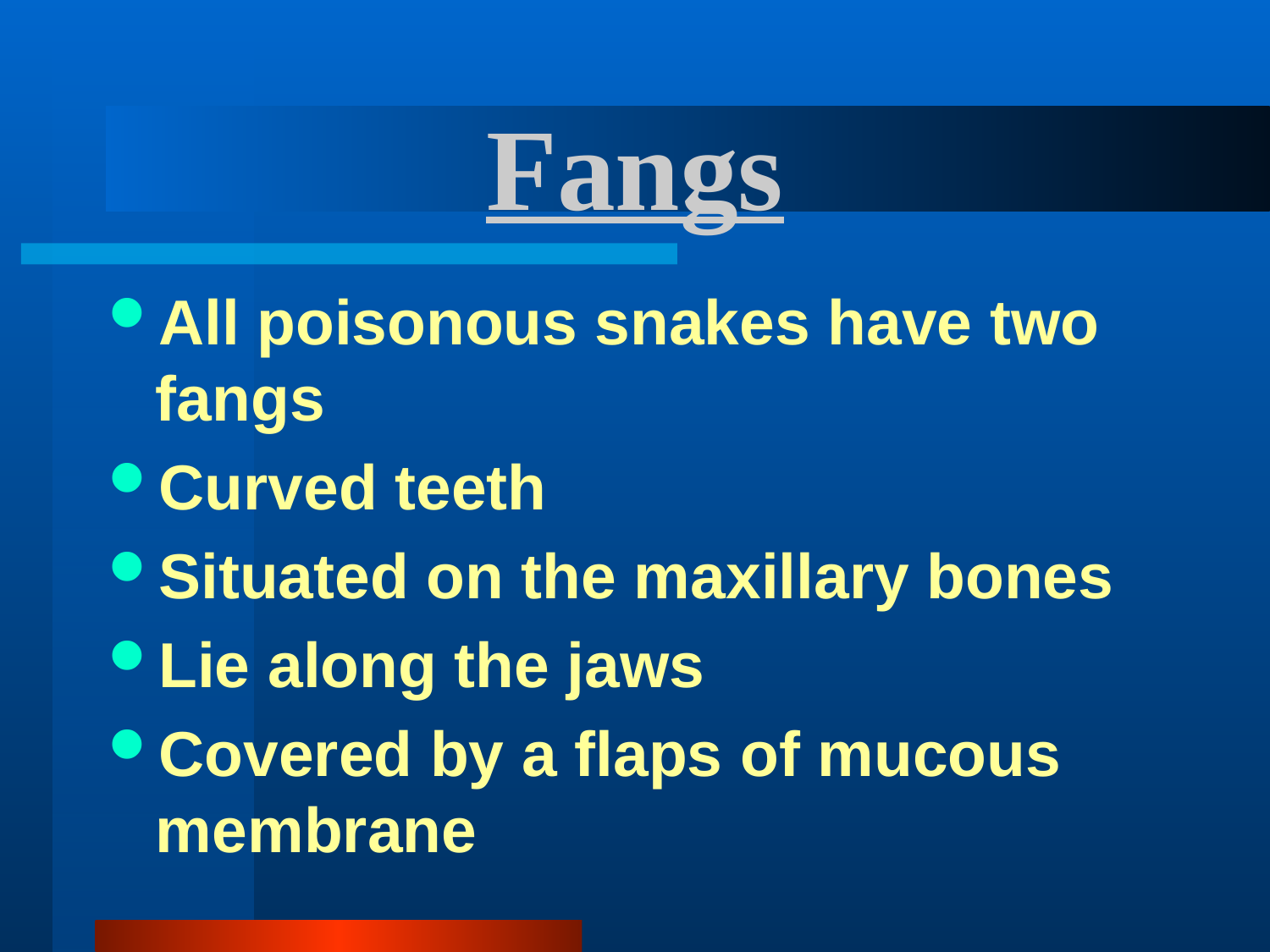

# Fangs
All poisonous snakes have two fangs
Curved teeth
Situated on the maxillary bones
Lie along the jaws
Covered by a flaps of mucous membrane